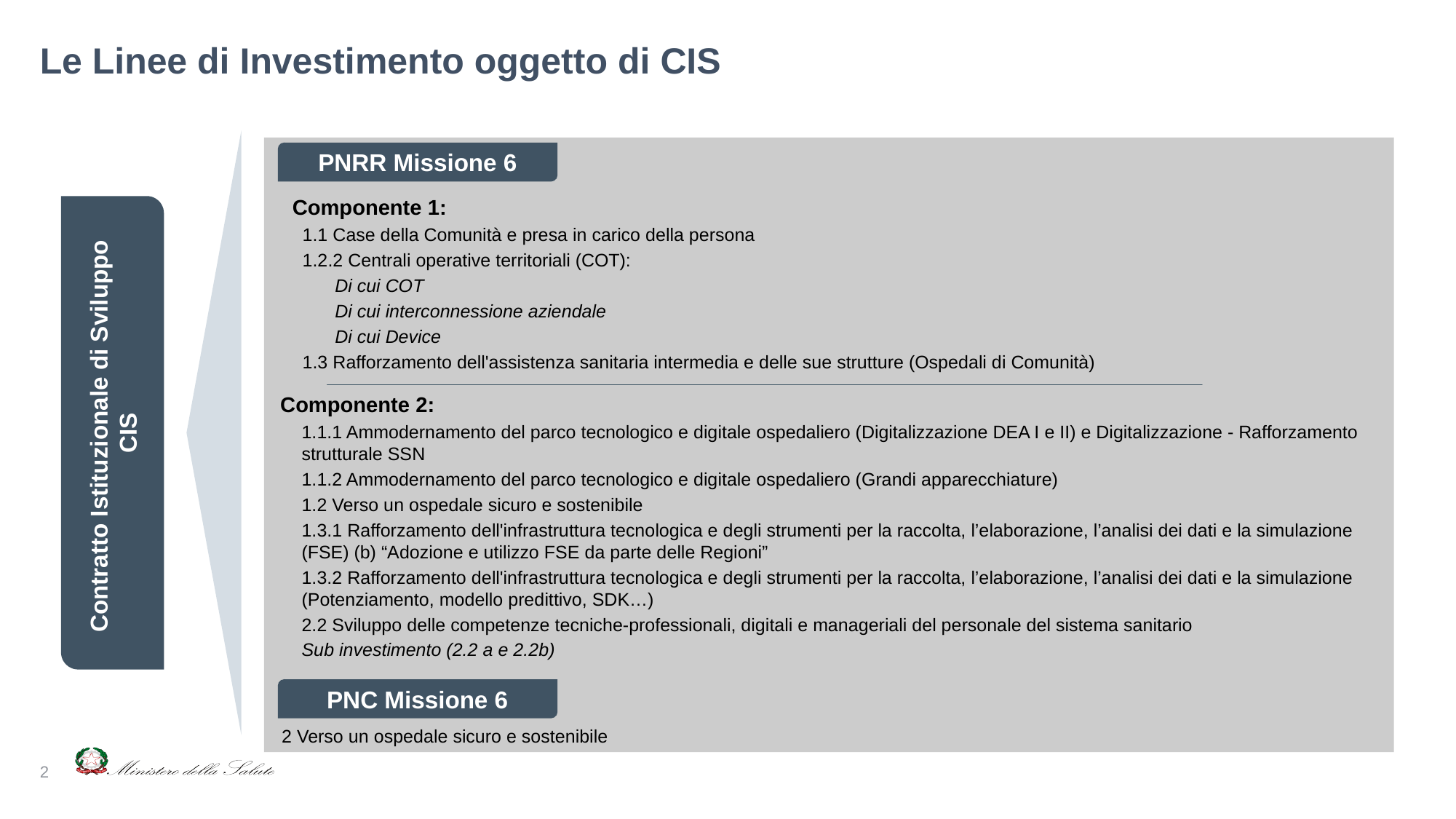

Le Linee di Investimento oggetto di CIS

PNRR Missione 6
Componente 1:
1.1 Case della Comunità e presa in carico della persona
1.2.2 Centrali operative territoriali (COT):
Di cui COT
Di cui interconnessione aziendale
Di cui Device
1.3 Rafforzamento dell'assistenza sanitaria intermedia e delle sue strutture (Ospedali di Comunità)
Componente 2:
1.1.1 Ammodernamento del parco tecnologico e digitale ospedaliero (Digitalizzazione DEA I e II) e Digitalizzazione - Rafforzamento strutturale SSN
1.1.2 Ammodernamento del parco tecnologico e digitale ospedaliero (Grandi apparecchiature)
1.2 Verso un ospedale sicuro e sostenibile
1.3.1 Rafforzamento dell'infrastruttura tecnologica e degli strumenti per la raccolta, l’elaborazione, l’analisi dei dati e la simulazione (FSE) (b) “Adozione e utilizzo FSE da parte delle Regioni”
1.3.2 Rafforzamento dell'infrastruttura tecnologica e degli strumenti per la raccolta, l’elaborazione, l’analisi dei dati e la simulazione (Potenziamento, modello predittivo, SDK…)
2.2 Sviluppo delle competenze tecniche-professionali, digitali e manageriali del personale del sistema sanitario
Sub investimento (2.2 a e 2.2b)
Contratto Istituzionale di Sviluppo
CIS

PNC Missione 6
2 Verso un ospedale sicuro e sostenibile
2